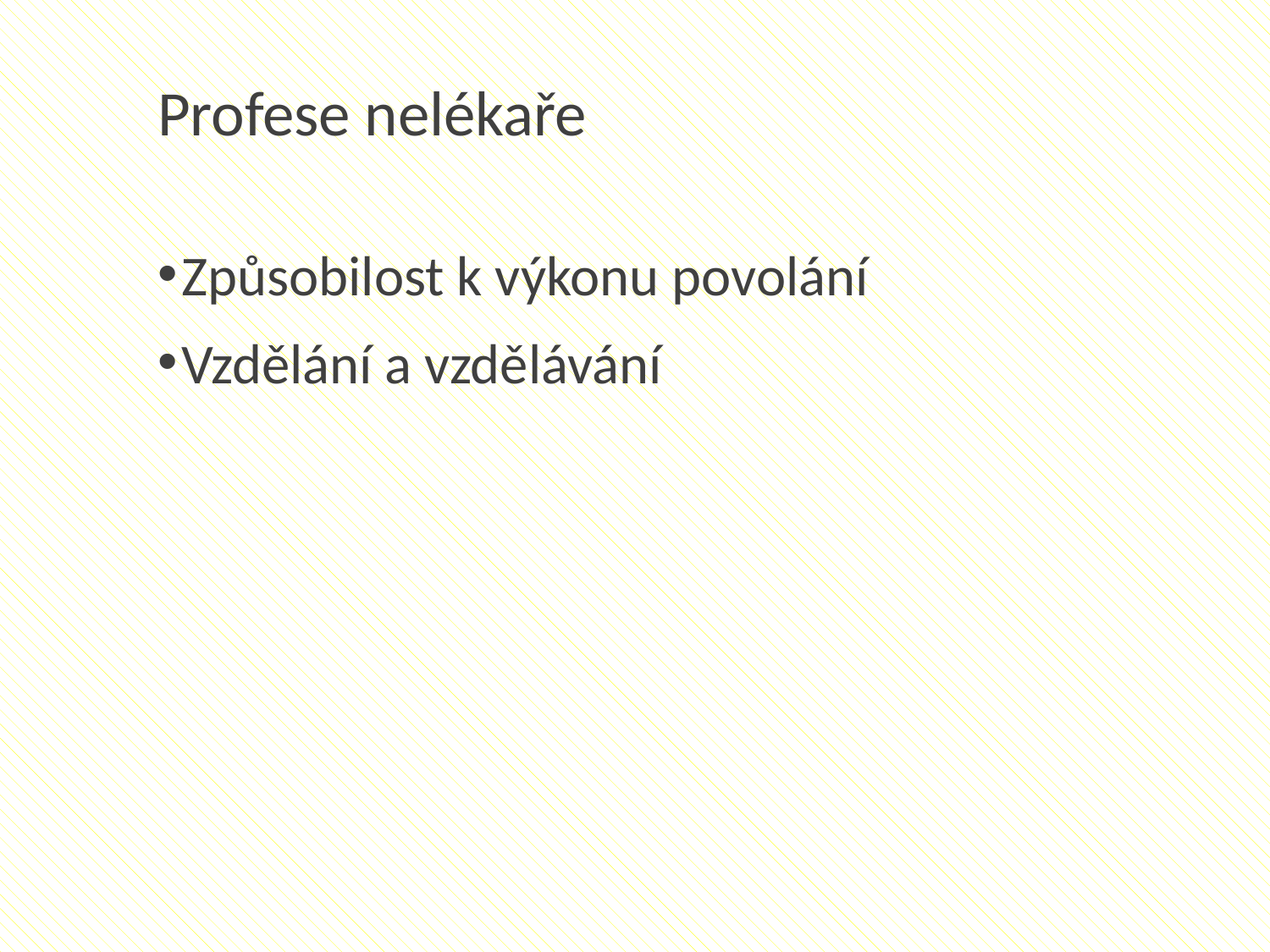

Profese nelékaře
Způsobilost k výkonu povolání
Vzdělání a vzdělávání